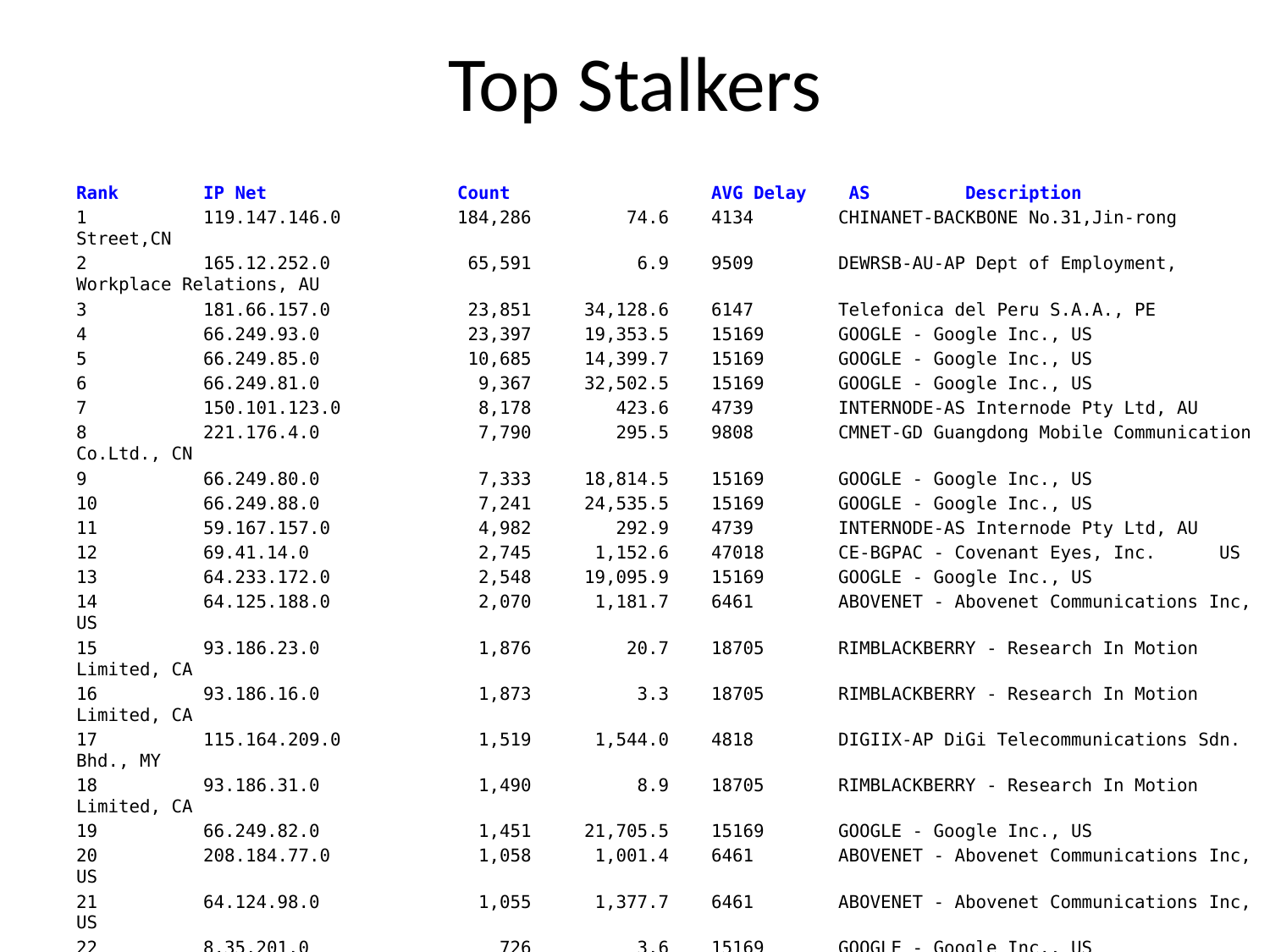

# Top Stalkers
Rank	IP Net		Count		AVG Delay    AS	Description
1	119.147.146.0	184,286	    74.6	4134	CHINANET-BACKBONE No.31,Jin-rong Street,CN
2	165.12.252.0	 65,591	     6.9	9509	DEWRSB-AU-AP Dept of Employment, Workplace Relations, AU
3	181.66.157.0	 23,851	34,128.6	6147	Telefonica del Peru S.A.A., PE
4	66.249.93.0		 23,397	19,353.5	15169	GOOGLE - Google Inc., US
5	66.249.85.0		 10,685	14,399.7	15169	GOOGLE - Google Inc., US
6	66.249.81.0		  9,367	32,502.5	15169	GOOGLE - Google Inc., US
7	150.101.123.0	  8,178	   423.6	4739	INTERNODE-AS Internode Pty Ltd, AU
8	221.176.4.0		  7,790	   295.5	9808	CMNET-GD Guangdong Mobile Communication Co.Ltd., CN
9	66.249.80.0		  7,333	18,814.5	15169	GOOGLE - Google Inc., US
10	66.249.88.0		  7,241	24,535.5	15169	GOOGLE - Google Inc., US
11	59.167.157.0	  4,982	   292.9	4739	INTERNODE-AS Internode Pty Ltd, AU
12	69.41.14.0		  2,745	 1,152.6	47018	CE-BGPAC - Covenant Eyes, Inc.	US
13	64.233.172.0	  2,548	19,095.9	15169	GOOGLE - Google Inc., US
14	64.125.188.0	  2,070	 1,181.7	6461	ABOVENET - Abovenet Communications Inc, US
15	93.186.23.0		  1,876	    20.7	18705	RIMBLACKBERRY - Research In Motion Limited, CA
16	93.186.16.0		  1,873	     3.3	18705	RIMBLACKBERRY - Research In Motion Limited, CA
17	115.164.209.0	  1,519	 1,544.0	4818	DIGIIX-AP DiGi Telecommunications Sdn. Bhd., MY
18	93.186.31.0		  1,490	     8.9	18705	RIMBLACKBERRY - Research In Motion Limited, CA
19	66.249.82.0		  1,451	21,705.5	15169	GOOGLE - Google Inc., US
20	208.184.77.0	  1,058	 1,001.4	6461	ABOVENET - Abovenet Communications Inc, US
21	64.124.98.0		  1,055	 1,377.7	6461	ABOVENET - Abovenet Communications Inc, US
22	8.35.201.0		    726	     3.6	15169	GOOGLE - Google Inc., US
23	206.53.152.0	    493	     7.2	18705	RIMBLACKBERRY - Research In Motion Limited, CA
24	183.60.153.0	    484	   349.2	4134	CHINANET-BACKBONE No.31	Jin-rong Street, CN
25	199.30.24.0		    419	13,339.7	8075	MICROSOFT-CORP-MSN-AS-BLOCK - Microsoft Corporation, US